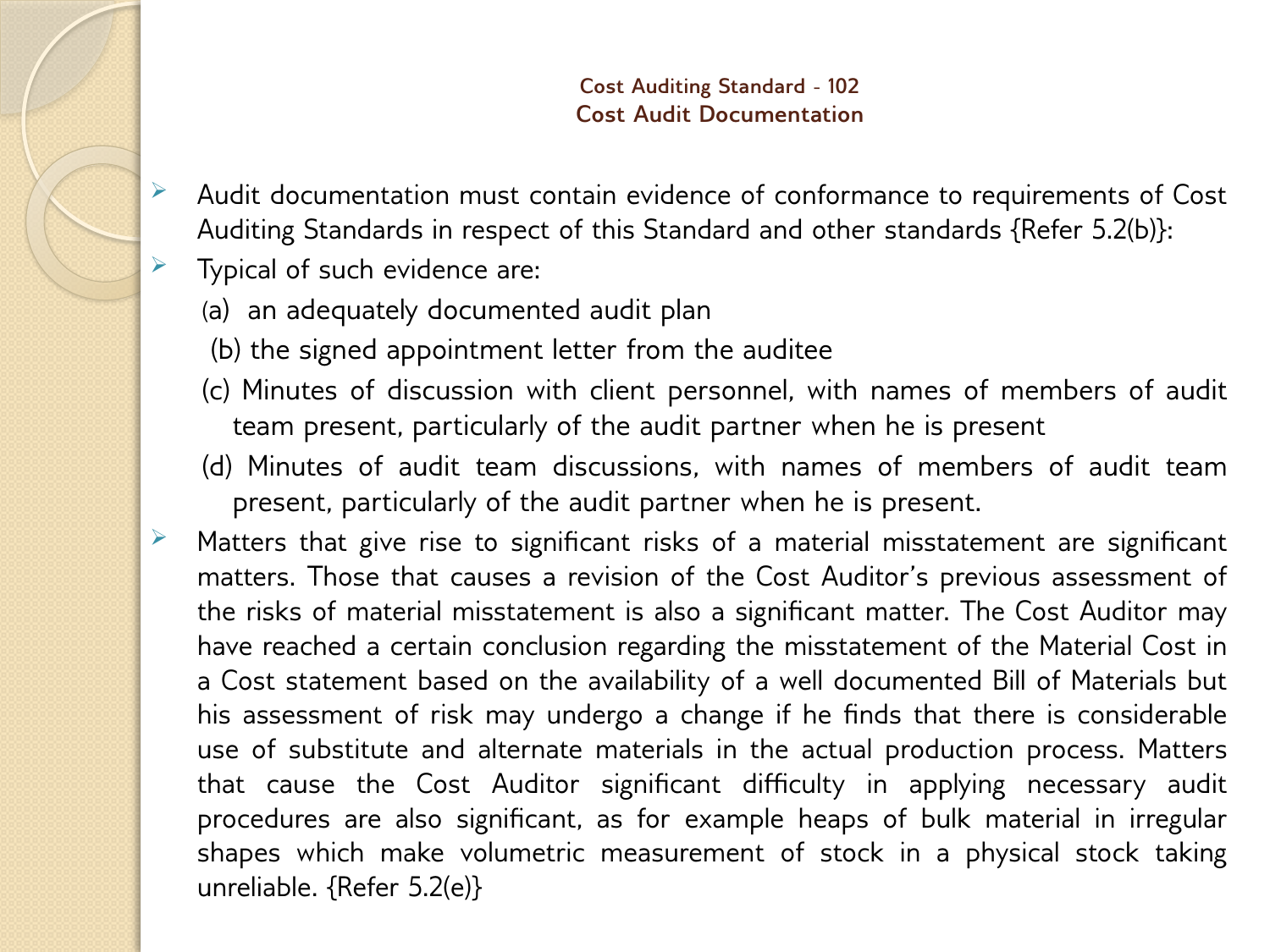

# Cost Auditing Standard - 102 Cost Audit Documentation
Audit documentation must contain evidence of conformance to requirements of Cost Auditing Standards in respect of this Standard and other standards {Refer 5.2(b)}:
Typical of such evidence are:
(a)  an adequately documented audit plan
 (b) the signed appointment letter from the auditee
(c) Minutes of discussion with client personnel, with names of members of audit team present, particularly of the audit partner when he is present
(d) Minutes of audit team discussions, with names of members of audit team present, particularly of the audit partner when he is present.
Matters that give rise to significant risks of a material misstatement are significant matters. Those that causes a revision of the Cost Auditor’s previous assessment of the risks of material misstatement is also a significant matter. The Cost Auditor may have reached a certain conclusion regarding the misstatement of the Material Cost in a Cost statement based on the availability of a well documented Bill of Materials but his assessment of risk may undergo a change if he finds that there is considerable use of substitute and alternate materials in the actual production process. Matters that cause the Cost Auditor significant difficulty in applying necessary audit procedures are also significant, as for example heaps of bulk material in irregular shapes which make volumetric measurement of stock in a physical stock taking unreliable. {Refer 5.2(e)}